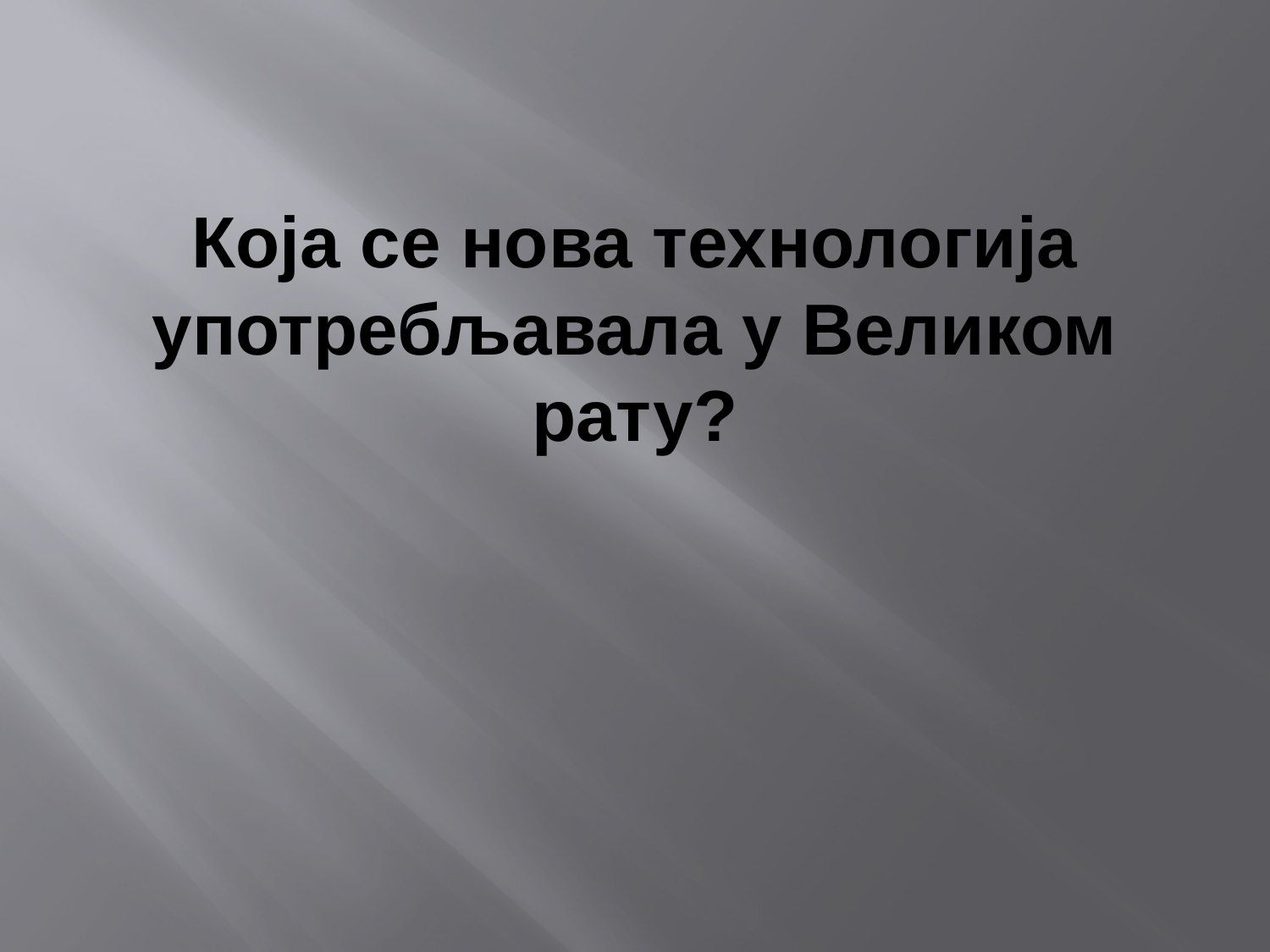

# Која се нова технологија употребљавала у Великом рату?